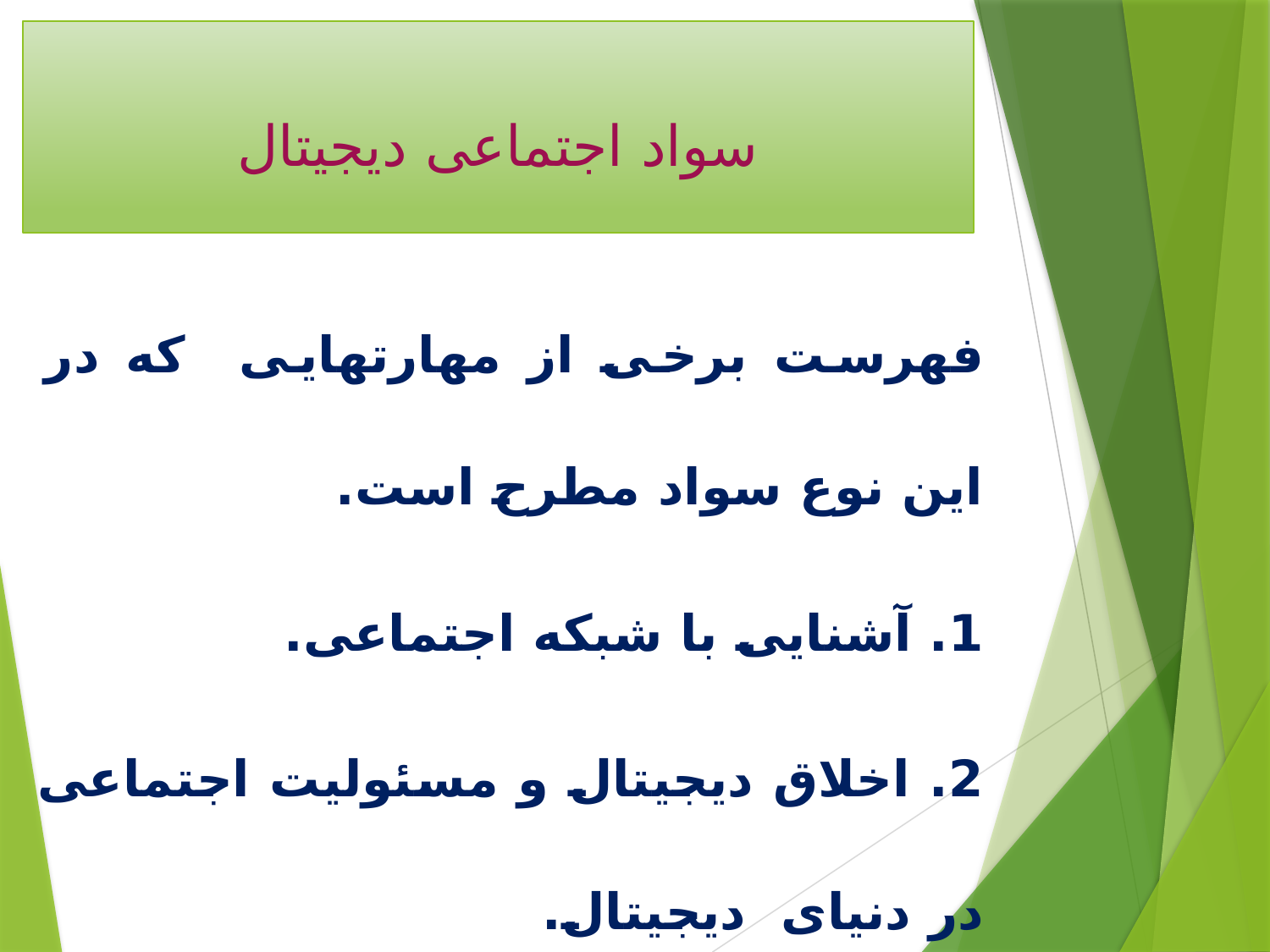

# سواد اجتماعی دیجیتال
فهرست برخی از مهارتهایی  که در این نوع سواد مطرح است.
1. آشنایی با شبکه اجتماعی.
2. اخلاق دیجیتال و مسئولیت اجتماعی در دنیای  دیجیتال.